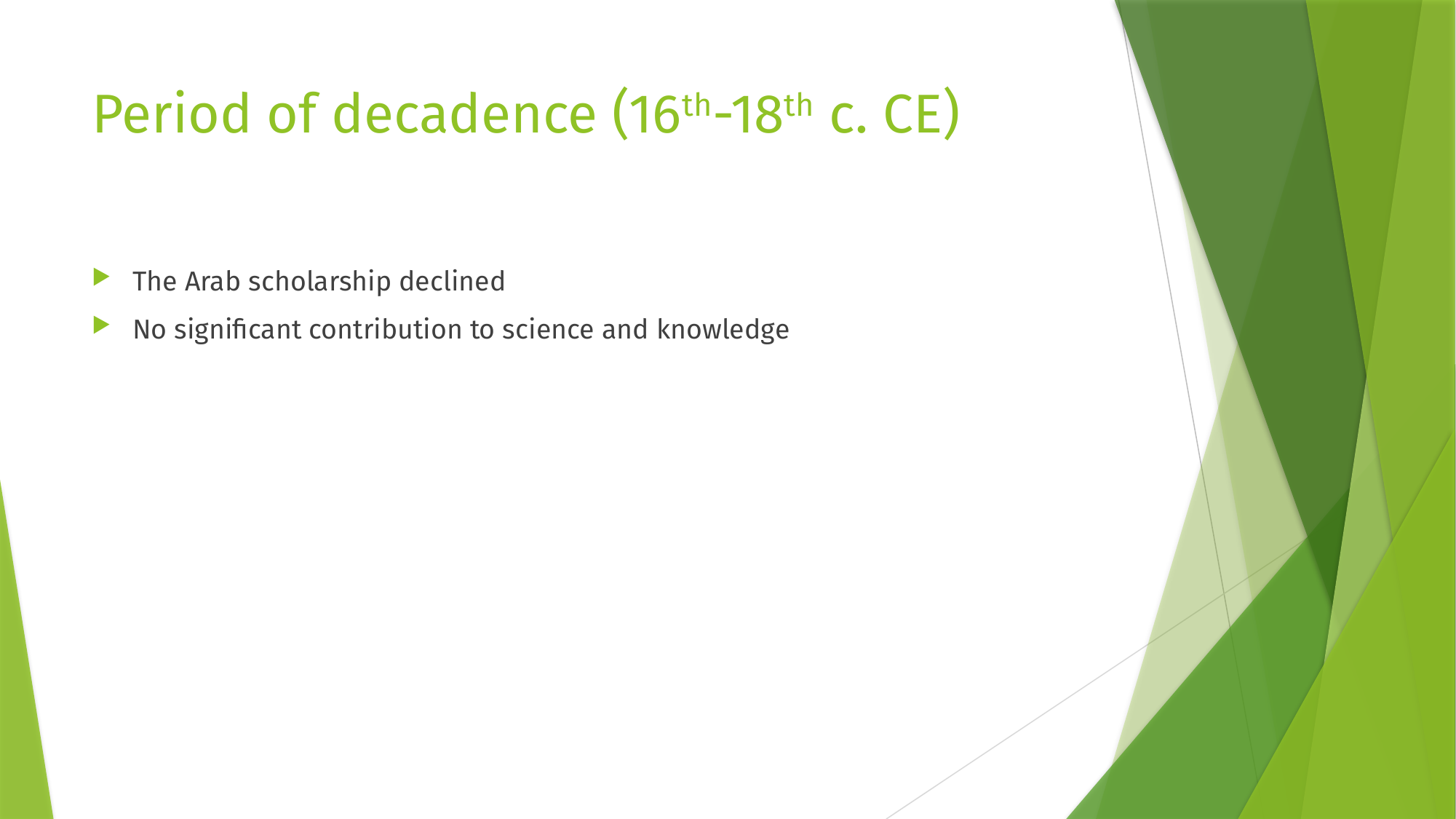

# Period of decadence (16th-18th c. CE)
The Arab scholarship declined
No significant contribution to science and knowledge